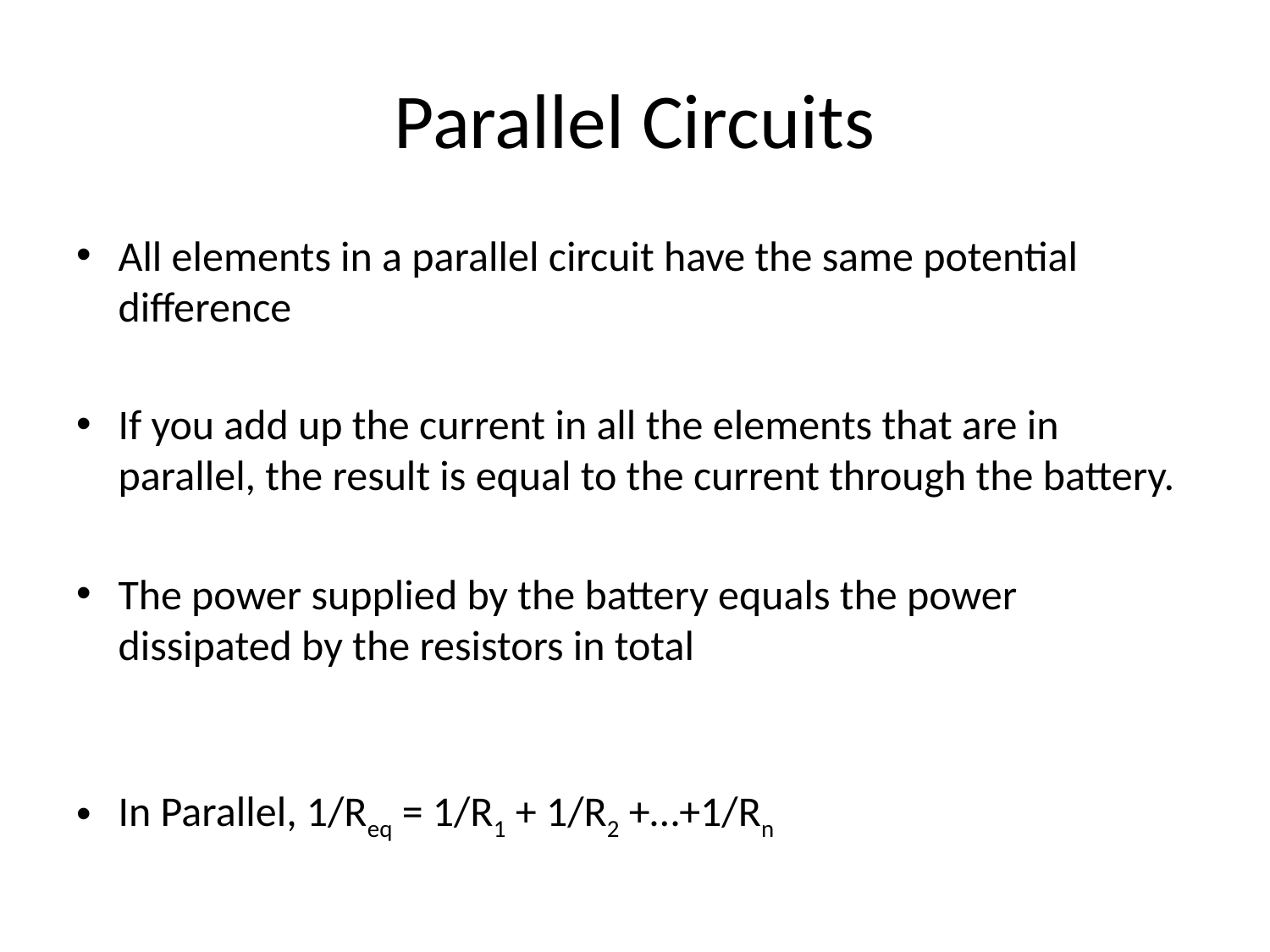

# Parallel Circuits
All elements in a parallel circuit have the same potential difference

If you add up the current in all the elements that are in parallel, the result is equal to the current through the battery.

The power supplied by the battery equals the power dissipated by the resistors in total

In Parallel, 1/Req = 1/R1 + 1/R2 +…+1/Rn